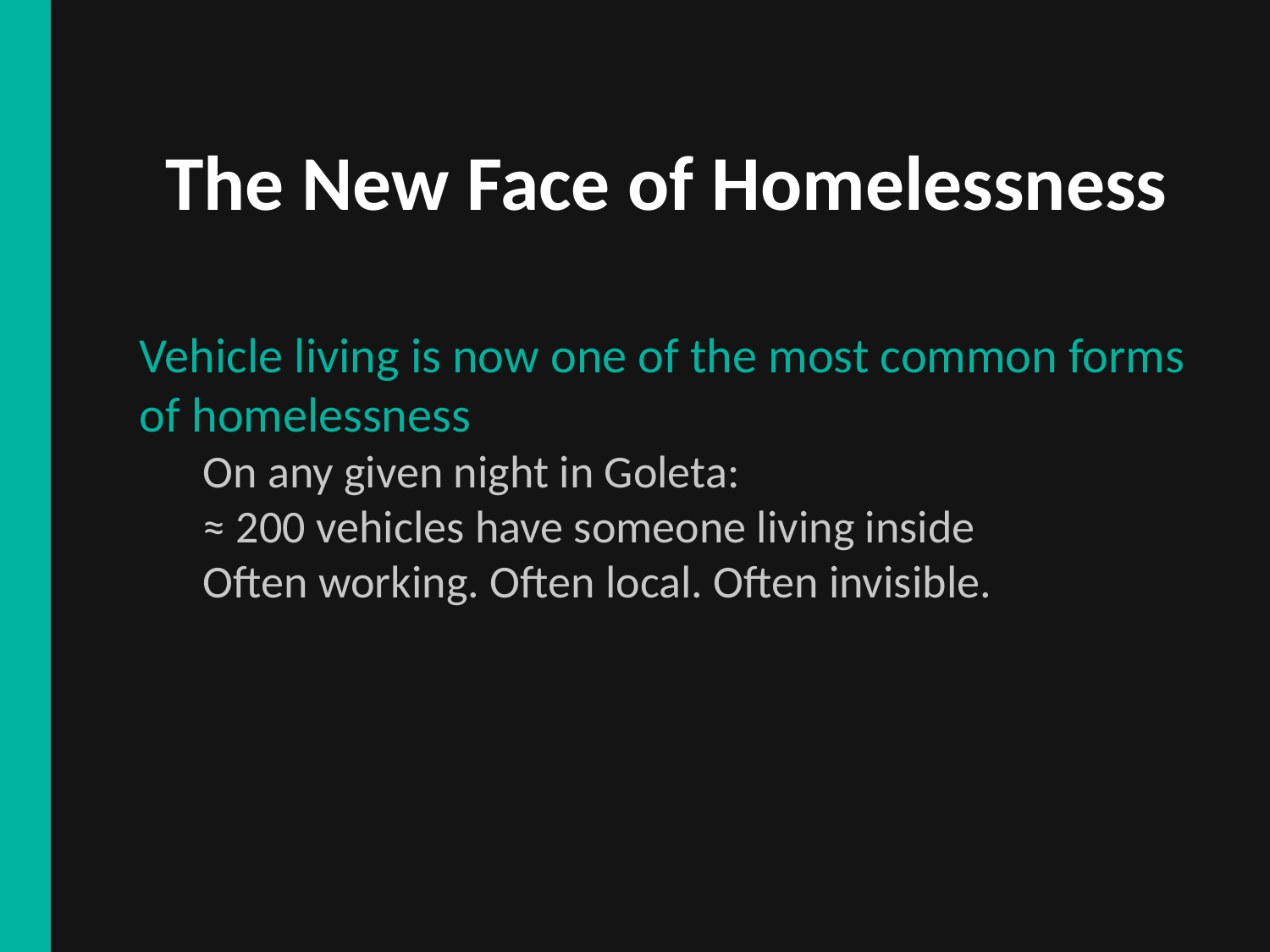

The New Face of Homelessness
Vehicle living is now one of the most common forms of homelessness
On any given night in Goleta:
≈ 200 vehicles have someone living inside
Often working. Often local. Often invisible.